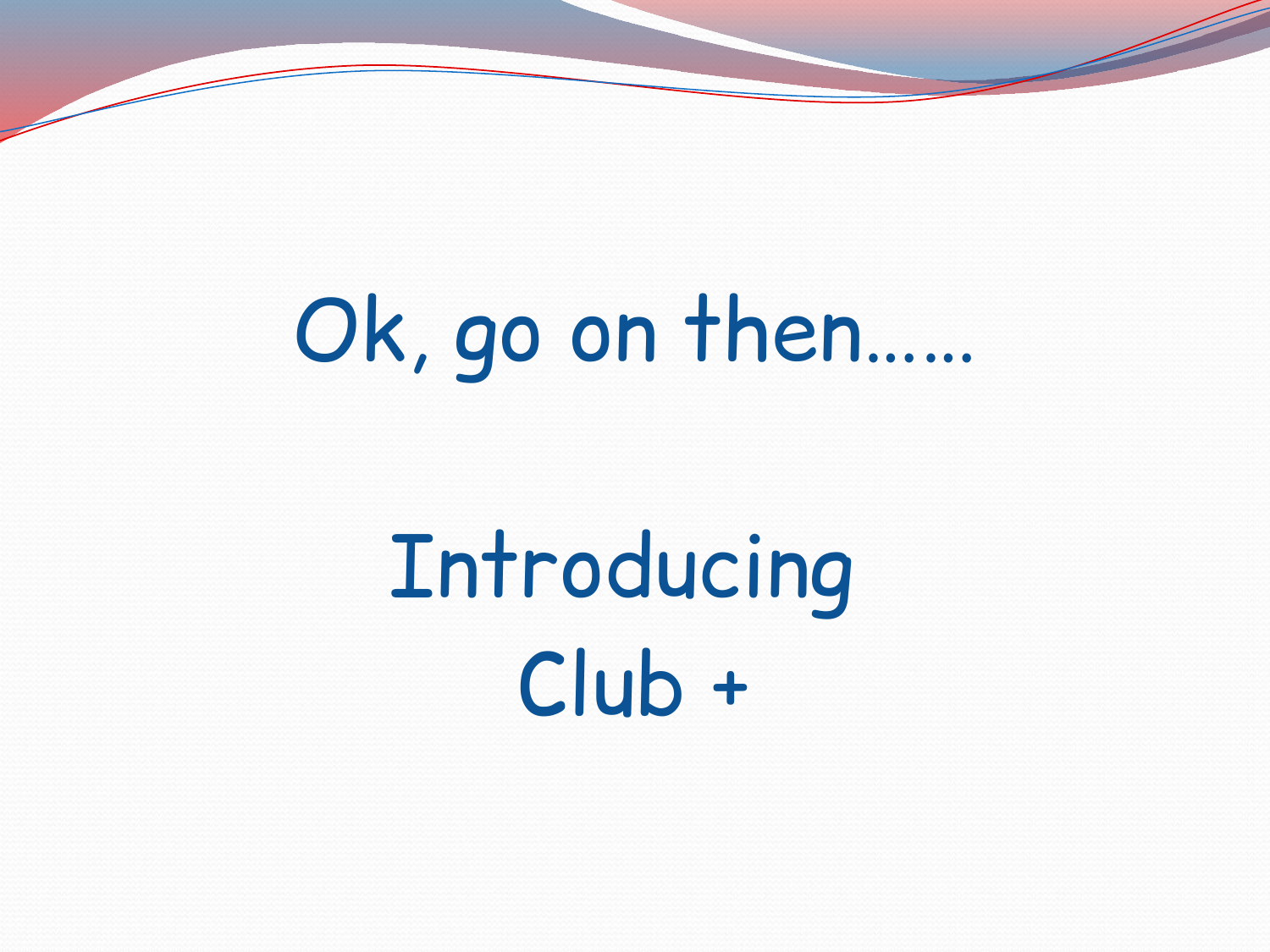

#
Ok, go on then……

Introducing
Club +